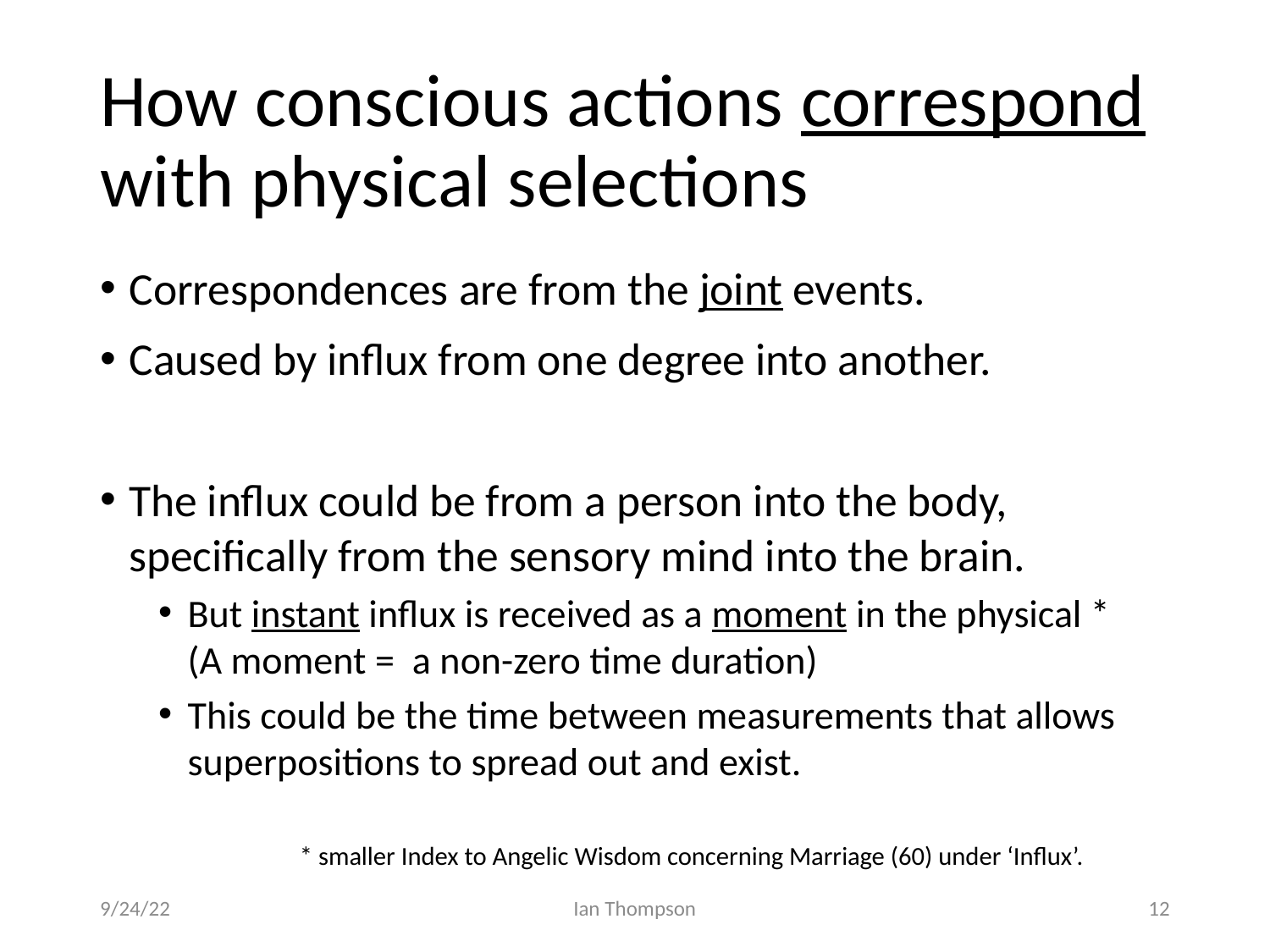

# How conscious actions correspond with physical selections
Correspondences are from the joint events.
Caused by influx from one degree into another.

The influx could be from a person into the body, specifically from the sensory mind into the brain.
But instant influx is received as a moment in the physical *
(A moment =  a non-zero time duration)
This could be the time between measurements that allows superpositions to spread out and exist.

	              * smaller Index to Angelic Wisdom concerning Marriage (60) under ‘Influx’.
9/24/22
Ian Thompson
12